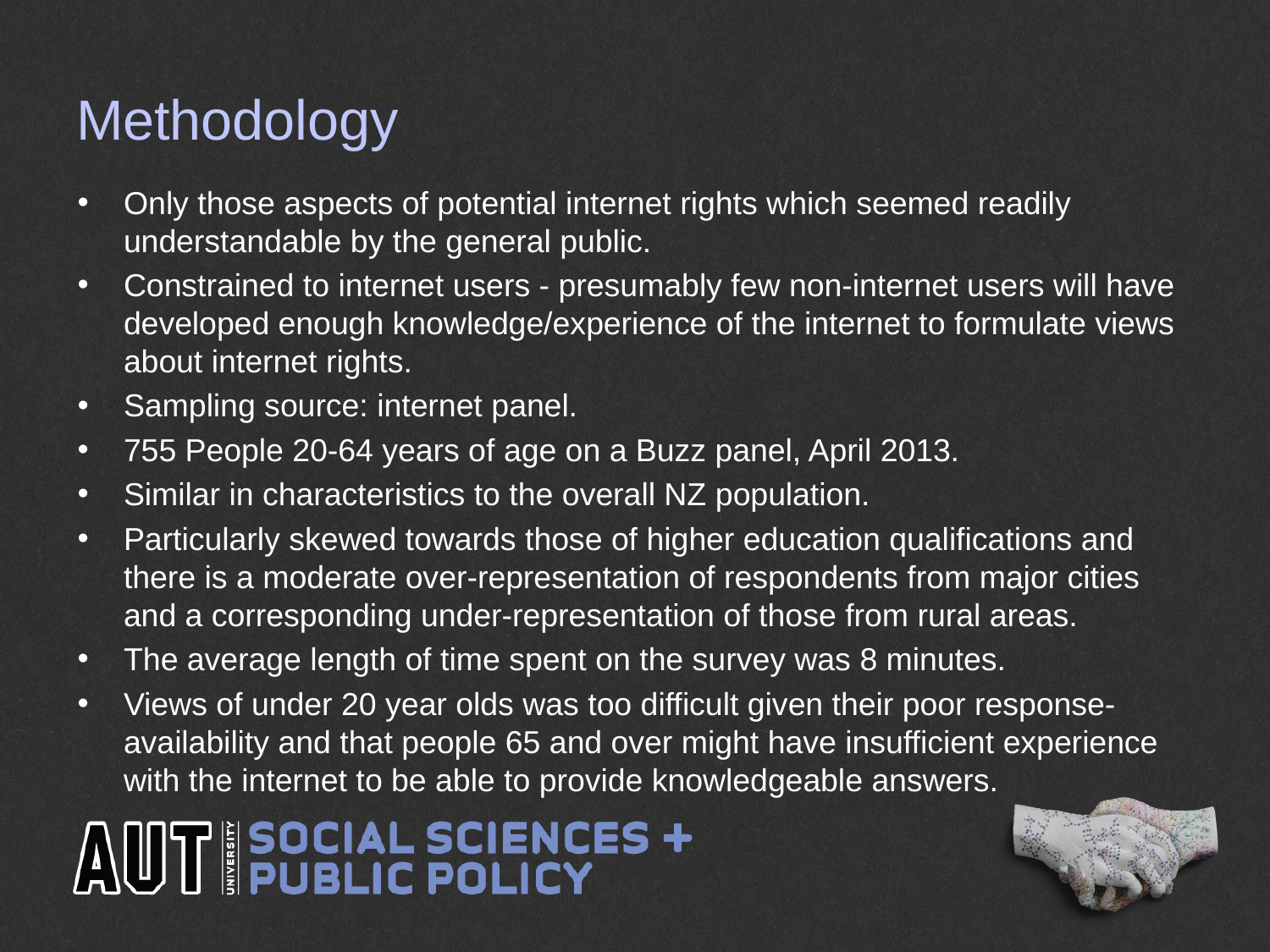

# Methodology
Only those aspects of potential internet rights which seemed readily understandable by the general public.
Constrained to internet users - presumably few non-internet users will have developed enough knowledge/experience of the internet to formulate views about internet rights.
Sampling source: internet panel.
755 People 20-64 years of age on a Buzz panel, April 2013.
Similar in characteristics to the overall NZ population.
Particularly skewed towards those of higher education qualifications and there is a moderate over-representation of respondents from major cities and a corresponding under-representation of those from rural areas.
The average length of time spent on the survey was 8 minutes.
Views of under 20 year olds was too difficult given their poor response-availability and that people 65 and over might have insufficient experience with the internet to be able to provide knowledgeable answers.